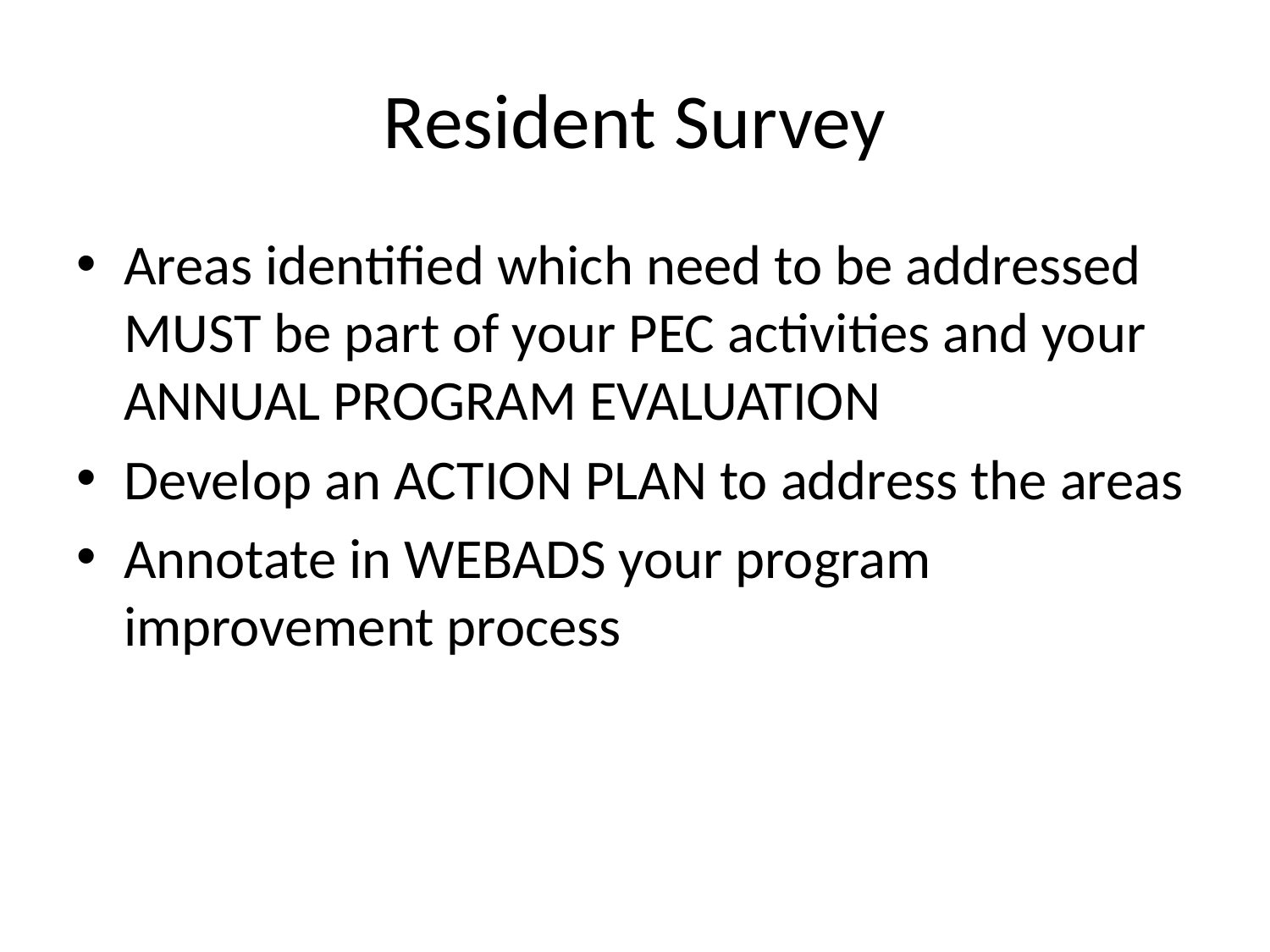

# Resident Survey
Areas identified which need to be addressed MUST be part of your PEC activities and your ANNUAL PROGRAM EVALUATION
Develop an ACTION PLAN to address the areas
Annotate in WEBADS your program improvement process